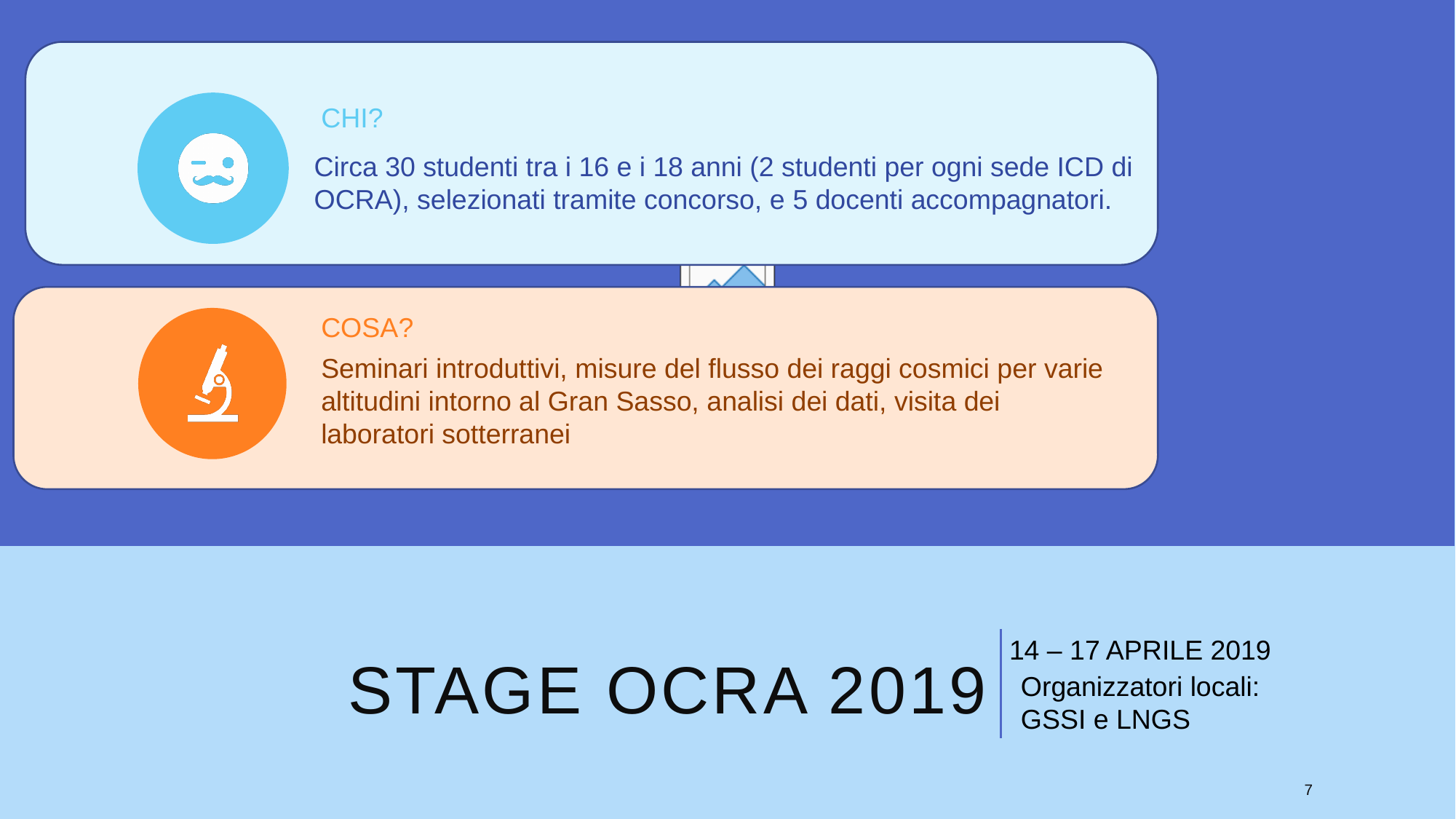

CHI?
Circa 30 studenti tra i 16 e i 18 anni (2 studenti per ogni sede ICD di OCRA), selezionati tramite concorso, e 5 docenti accompagnatori.

COSA?

Seminari introduttivi, misure del flusso dei raggi cosmici per varie altitudini intorno al Gran Sasso, analisi dei dati, visita dei laboratori sotterranei

# STAGE OCRA 2019
14 – 17 APRILE 2019
Organizzatori locali:
GSSI e LNGS
7